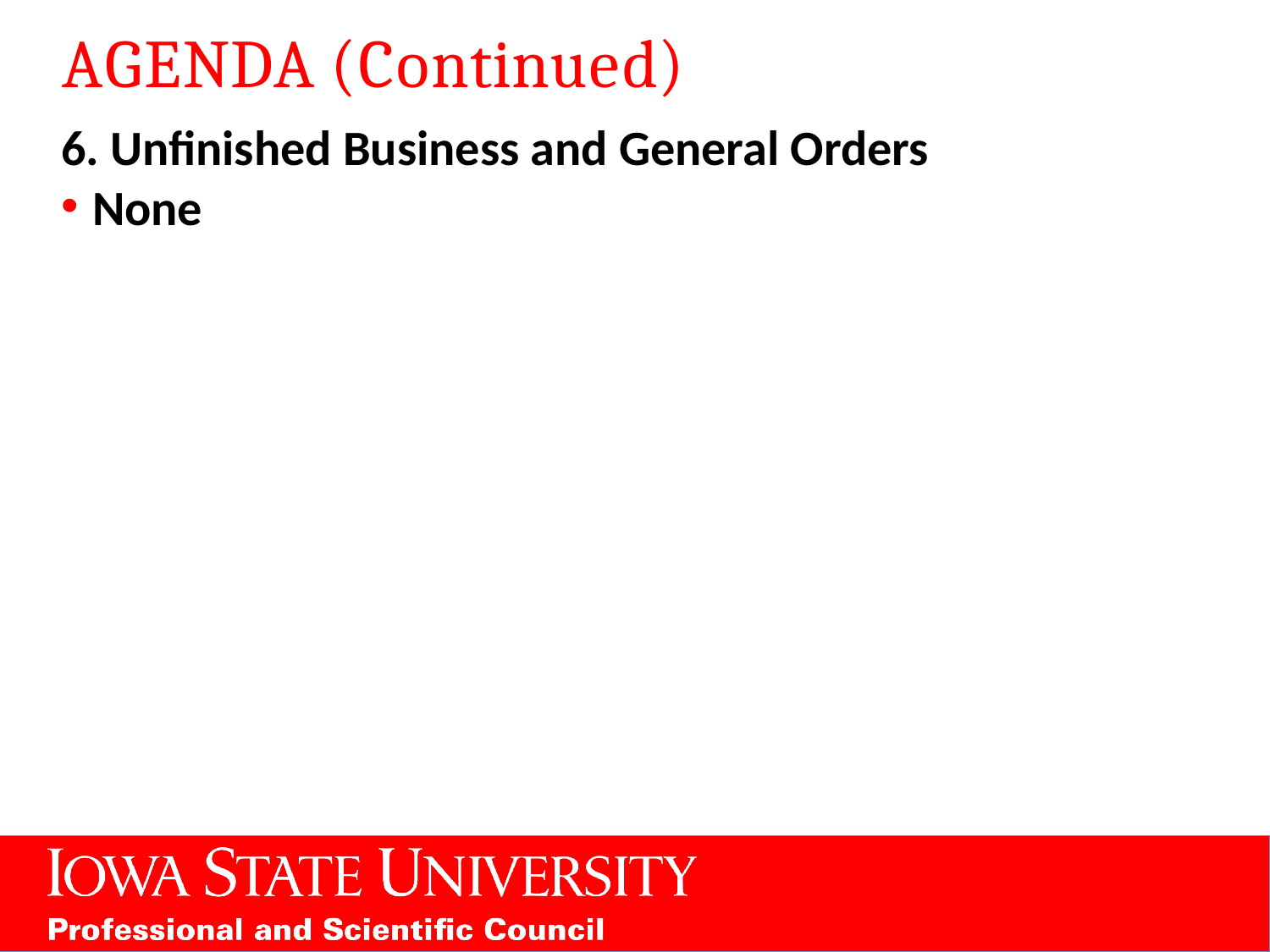

# AGENDA (Continued)
6. Unfinished Business and General Orders
None